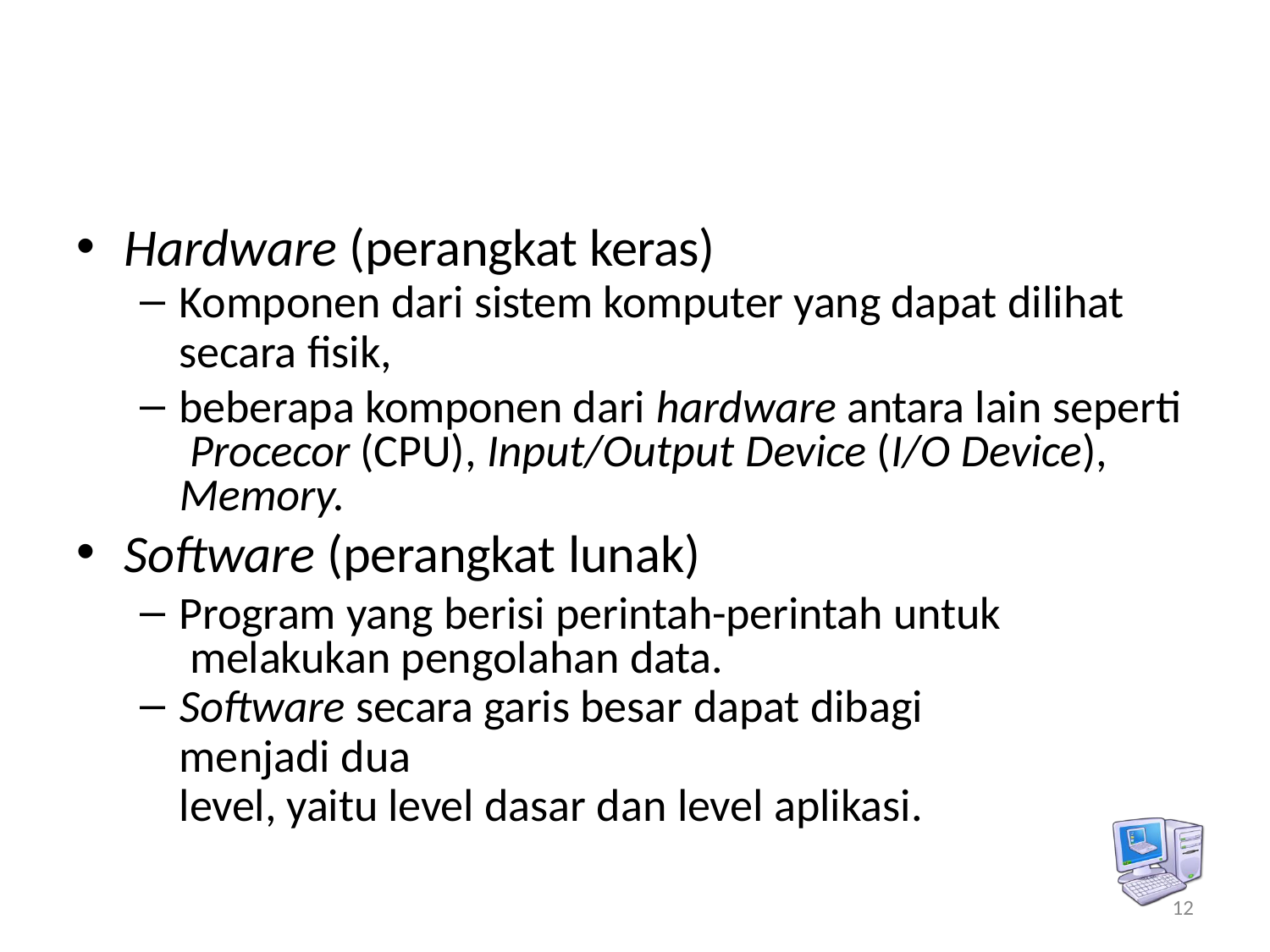

# Hardware (perangkat keras)
Komponen dari sistem komputer yang dapat dilihat
secara fisik,
beberapa komponen dari hardware antara lain seperti  Procecor (CPU), Input/Output Device (I/O Device),  Memory.
Software (perangkat lunak)
Program yang berisi perintah-perintah untuk  melakukan pengolahan data.
Software secara garis besar dapat dibagi menjadi dua
level, yaitu level dasar dan level aplikasi.

12